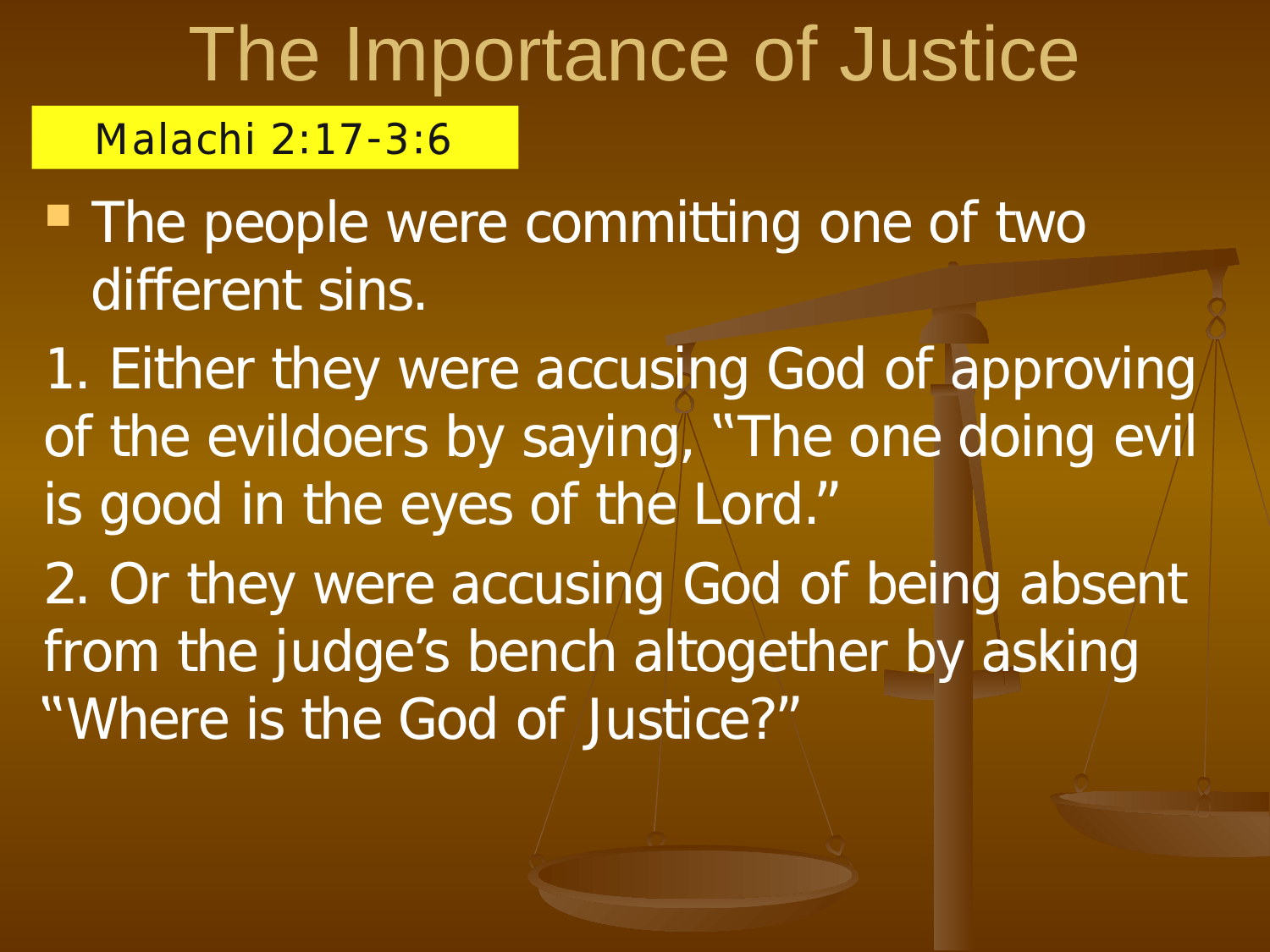

# The Importance of Justice
Malachi 2:17-3:6
The people were committing one of two different sins.
1. Either they were accusing God of approving of the evildoers by saying, “The one doing evil is good in the eyes of the Lord.”
2. Or they were accusing God of being absent from the judge’s bench altogether by asking “Where is the God of Justice?”